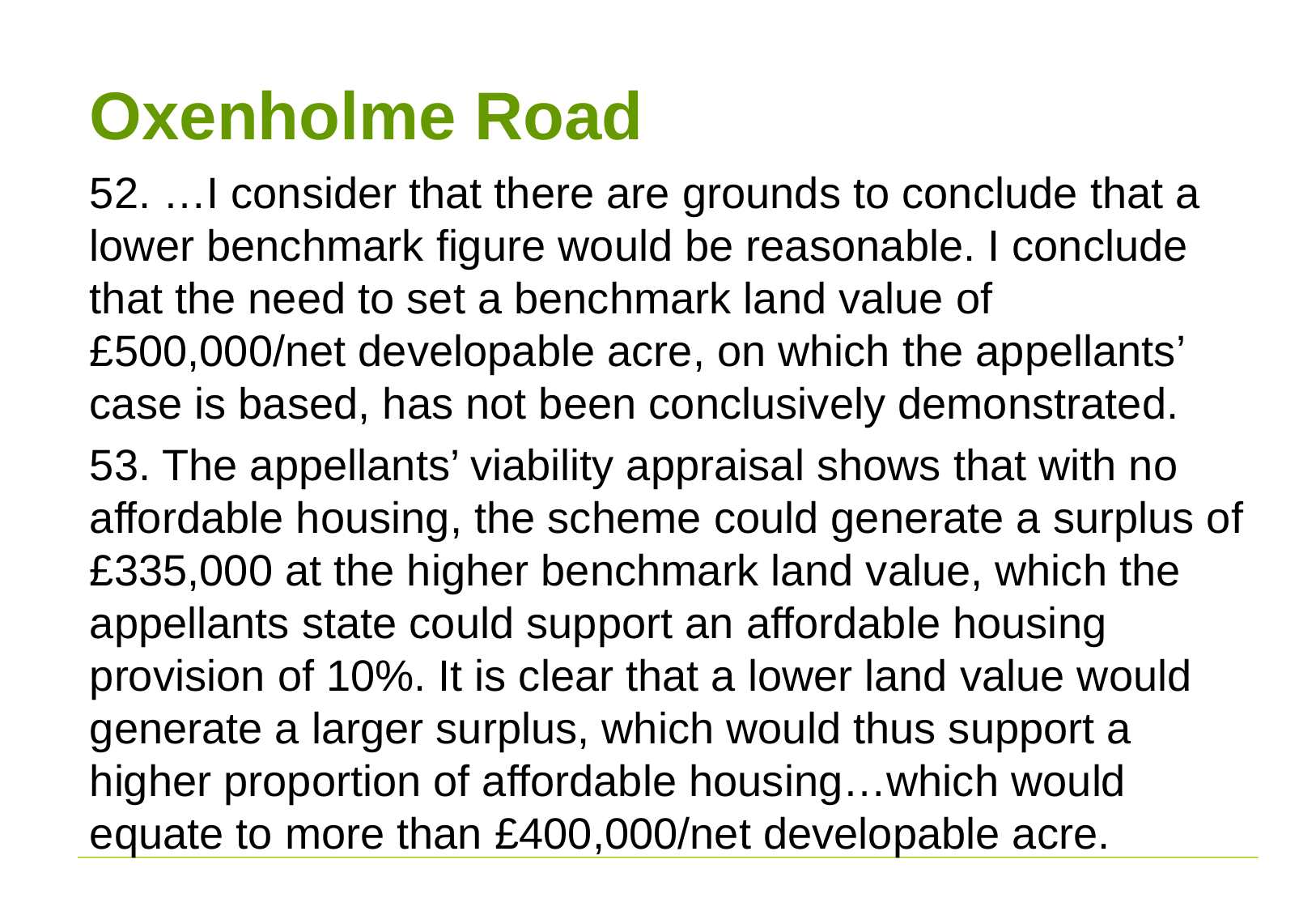

# Oxenholme Road
52. …I consider that there are grounds to conclude that a lower benchmark figure would be reasonable. I conclude that the need to set a benchmark land value of £500,000/net developable acre, on which the appellants’ case is based, has not been conclusively demonstrated.
53. The appellants’ viability appraisal shows that with no affordable housing, the scheme could generate a surplus of £335,000 at the higher benchmark land value, which the appellants state could support an affordable housing provision of 10%. It is clear that a lower land value would generate a larger surplus, which would thus support a higher proportion of affordable housing…which would equate to more than £400,000/net developable acre.